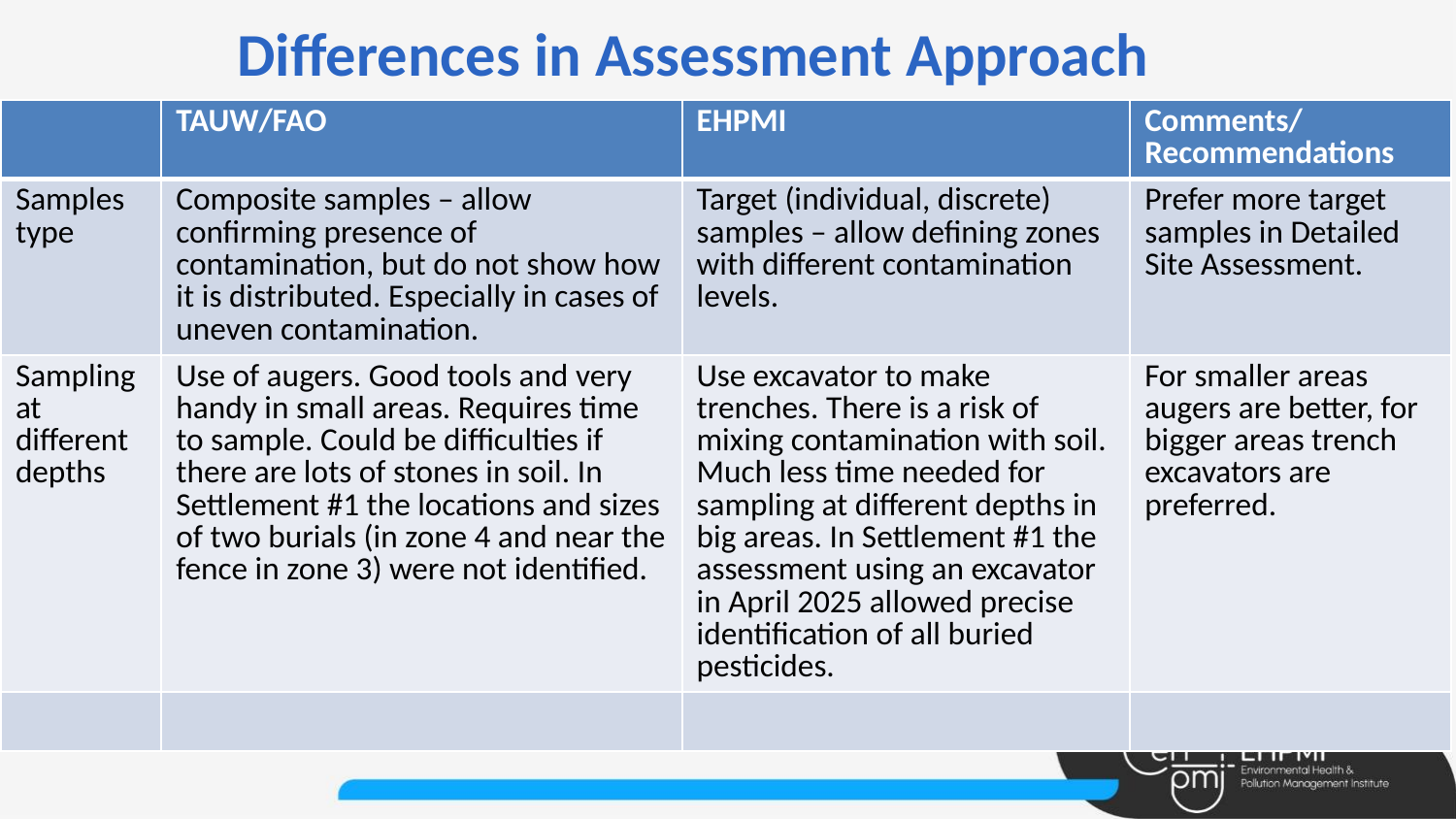

Differences in Assessment Approach
|  | TAUW/FAO | EHPMI | Comments/ Recommendations |
| --- | --- | --- | --- |
| Samples type | Composite samples – allow confirming presence of contamination, but do not show how it is distributed. Especially in cases of uneven contamination. | Target (individual, discrete) samples – allow defining zones with different contamination levels. | Prefer more target samples in Detailed Site Assessment. |
| Sampling at different depths | Use of augers. Good tools and very handy in small areas. Requires time to sample. Could be difficulties if there are lots of stones in soil. In Settlement #1 the locations and sizes of two burials (in zone 4 and near the fence in zone 3) were not identified. | Use excavator to make trenches. There is a risk of mixing contamination with soil. Much less time needed for sampling at different depths in big areas. In Settlement #1 the assessment using an excavator in April 2025 allowed precise identification of all buried pesticides. | For smaller areas augers are better, for bigger areas trench excavators are preferred. |
|  |  |  |  |